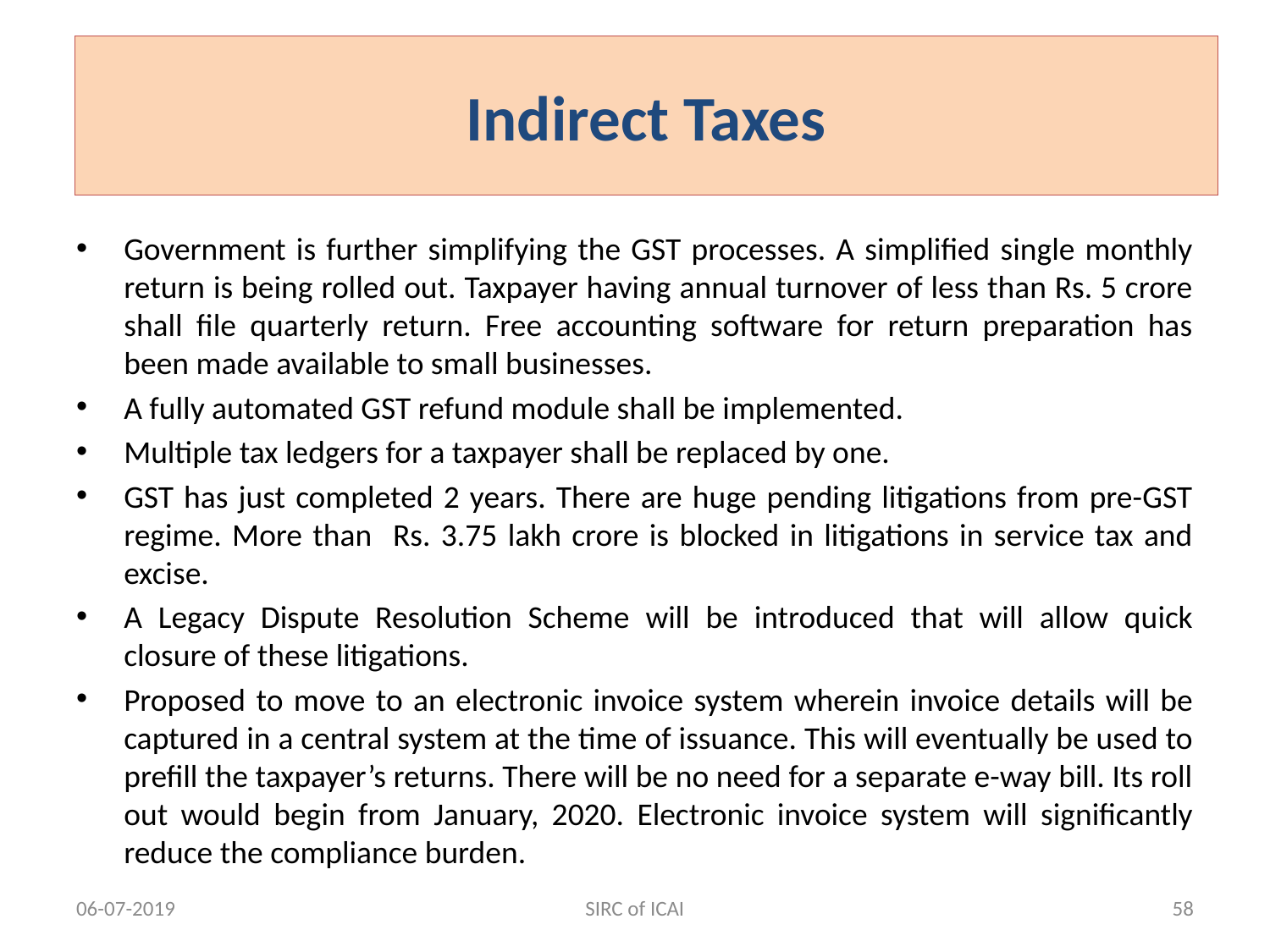

Indirect Taxes
Government is further simplifying the GST processes. A simplified single monthly return is being rolled out. Taxpayer having annual turnover of less than Rs. 5 crore shall file quarterly return. Free accounting software for return preparation has been made available to small businesses.
A fully automated GST refund module shall be implemented.
Multiple tax ledgers for a taxpayer shall be replaced by one.
GST has just completed 2 years. There are huge pending litigations from pre-GST regime. More than  Rs. 3.75 lakh crore is blocked in litigations in service tax and excise.
A Legacy Dispute Resolution Scheme will be introduced that will allow quick closure of these litigations.
Proposed to move to an electronic invoice system wherein invoice details will be captured in a central system at the time of issuance. This will eventually be used to prefill the taxpayer’s returns. There will be no need for a separate e-way bill. Its roll out would begin from January, 2020. Electronic invoice system will significantly reduce the compliance burden.
06-07-2019
SIRC of ICAI
58